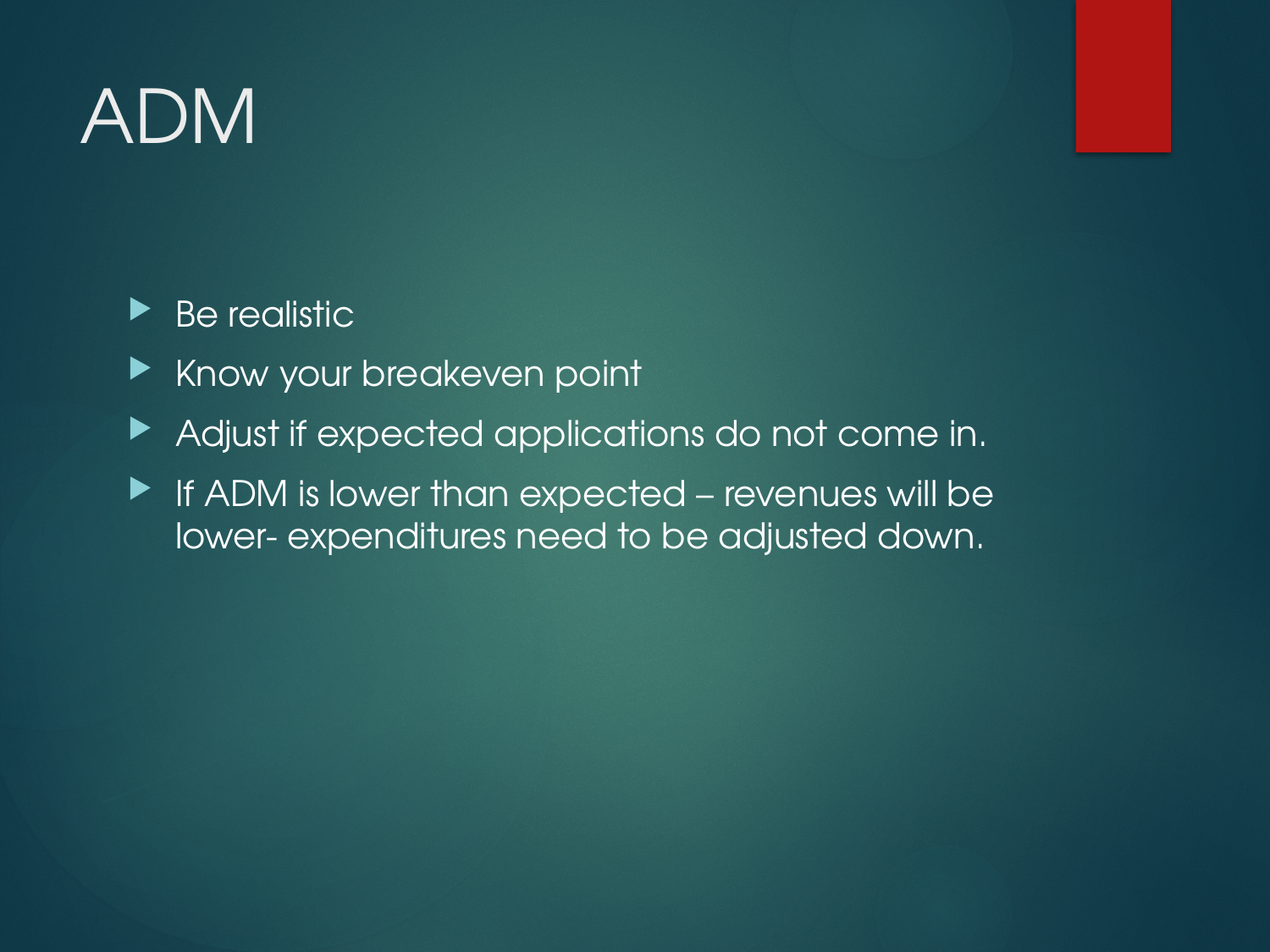

# ADM
Be realistic
Know your breakeven point
Adjust if expected applications do not come in.
If ADM is lower than expected – revenues will be lower- expenditures need to be adjusted down.